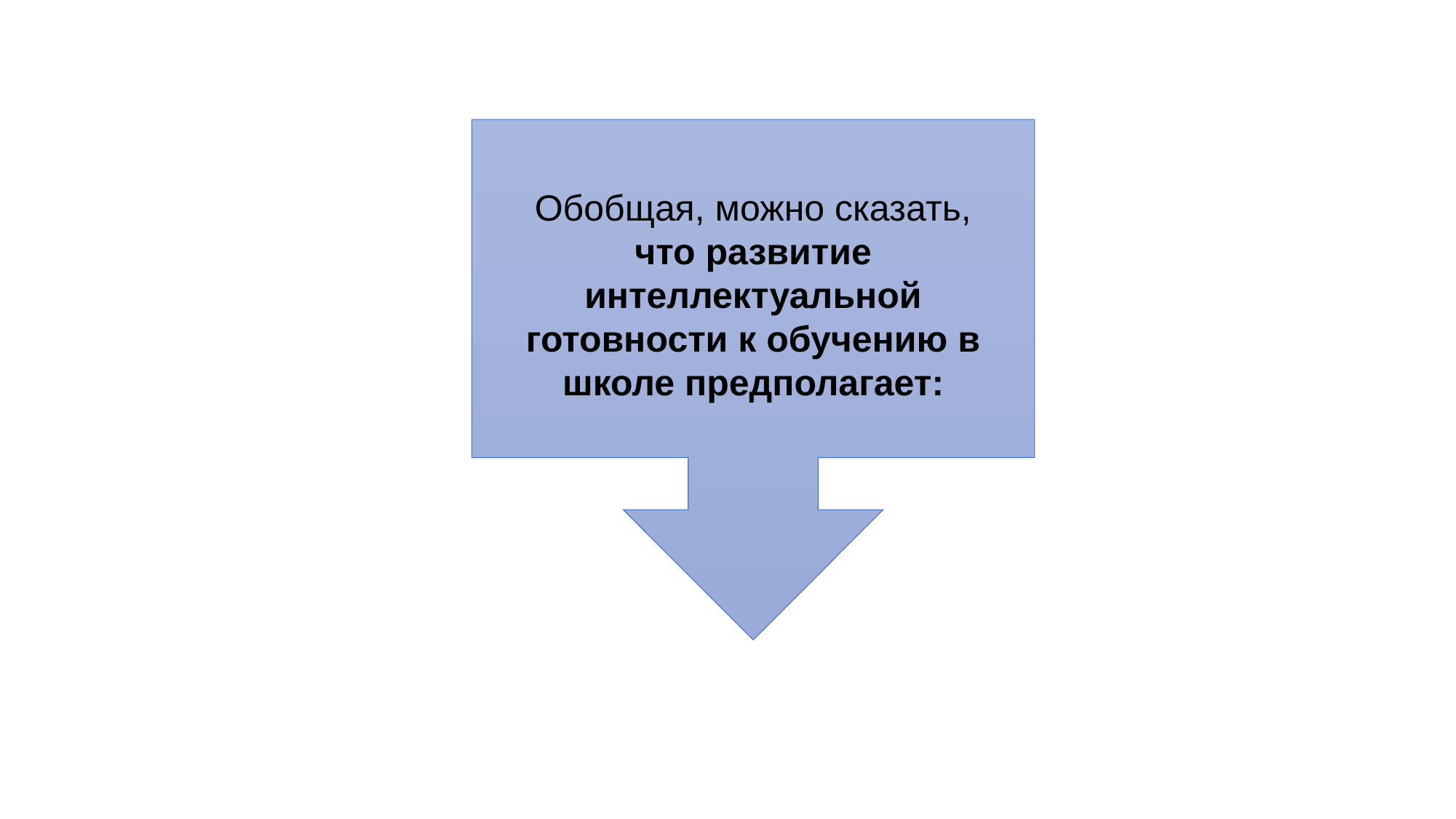

Обобщая, можно сказать, что развитие интеллектуальной готовности к обучению в школе предполагает: